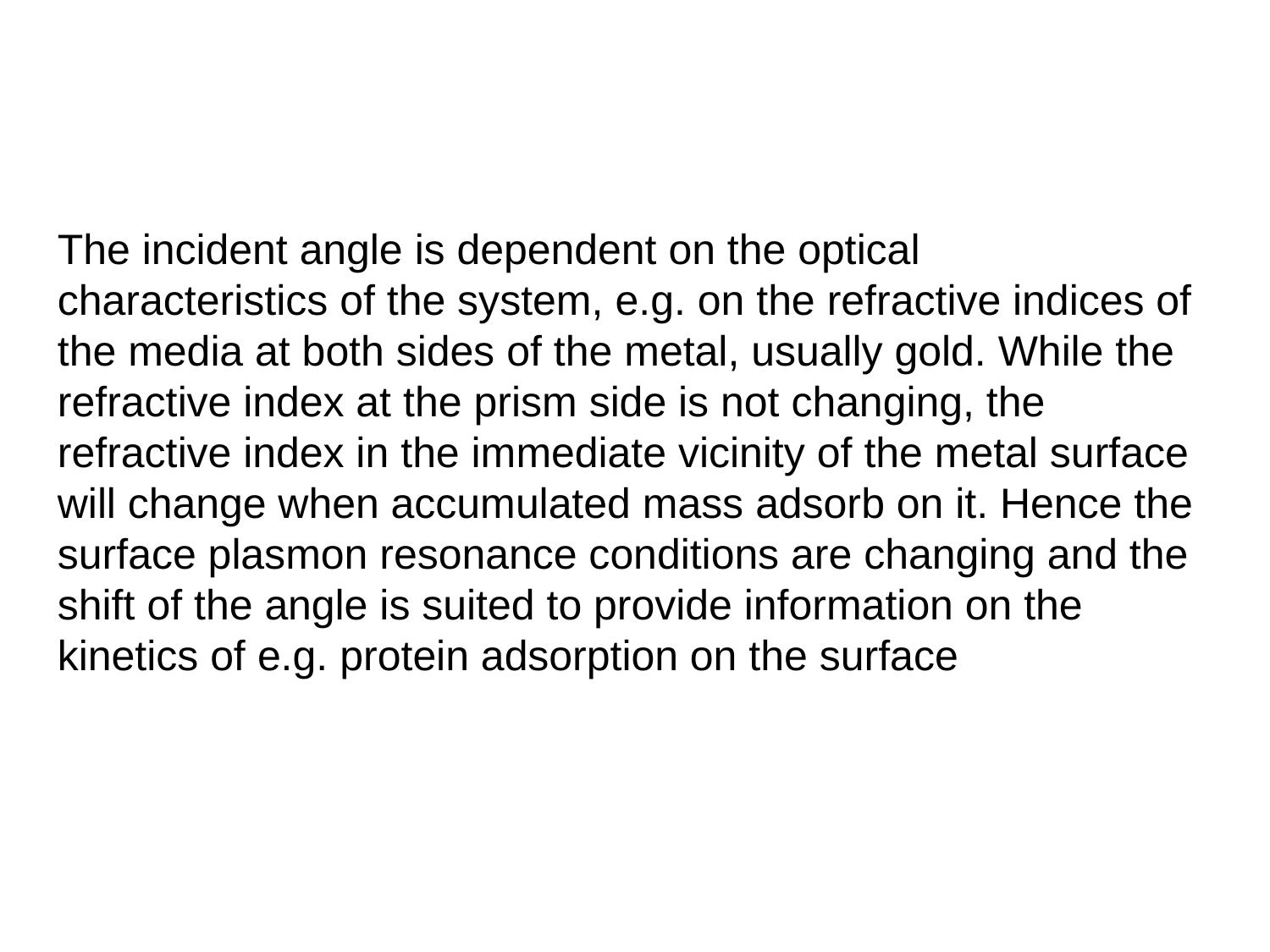

The incident angle is dependent on the optical characteristics of the system, e.g. on the refractive indices of the media at both sides of the metal, usually gold. While the refractive index at the prism side is not changing, the refractive index in the immediate vicinity of the metal surface will change when accumulated mass adsorb on it. Hence the surface plasmon resonance conditions are changing and the shift of the angle is suited to provide information on the kinetics of e.g. protein adsorption on the surface